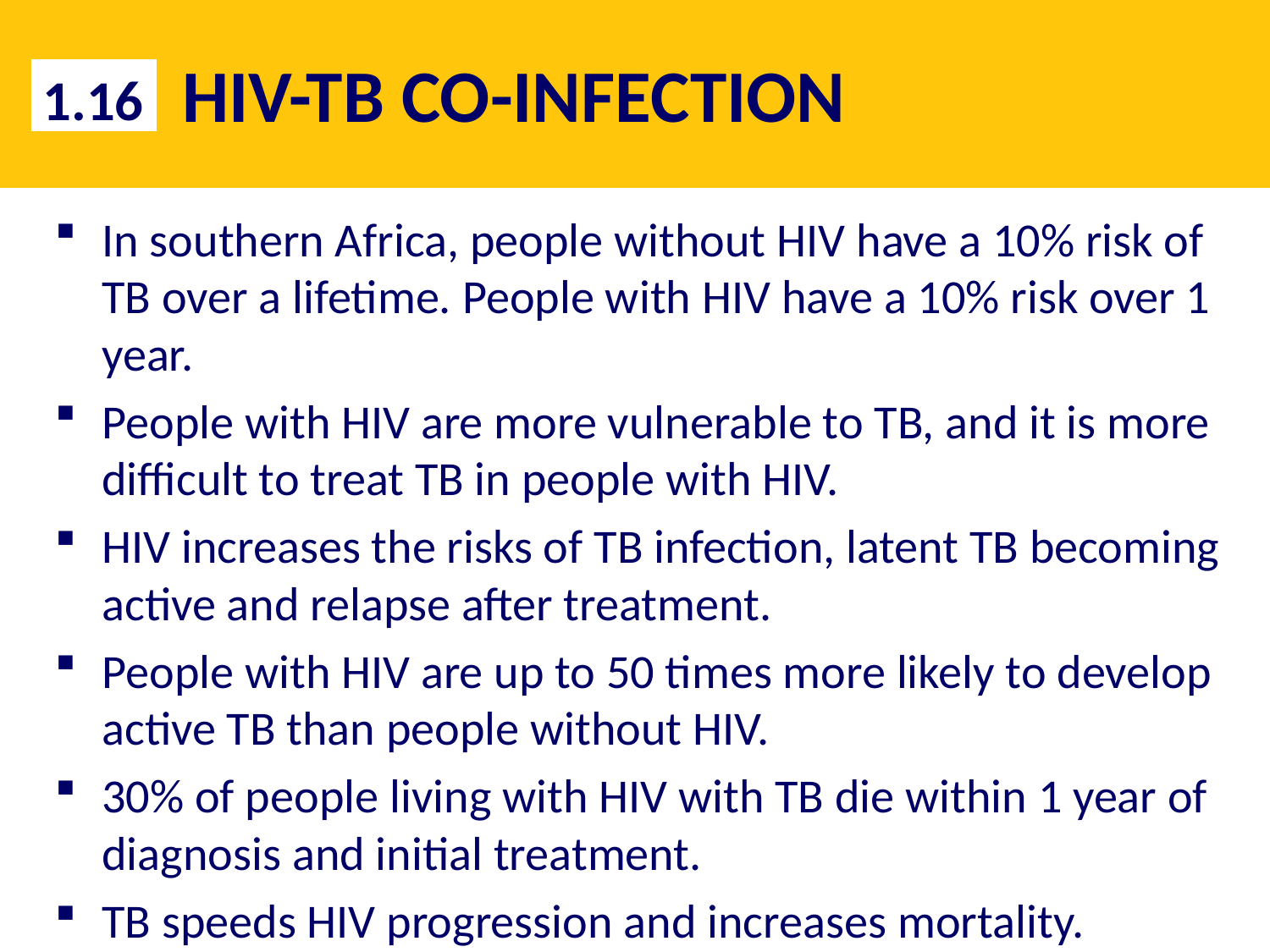

# HIV-TB CO-INFECTION
1.16
In southern Africa, people without HIV have a 10% risk of TB over a lifetime. People with HIV have a 10% risk over 1 year.
People with HIV are more vulnerable to TB, and it is more difficult to treat TB in people with HIV.
HIV increases the risks of TB infection, latent TB becoming active and relapse after treatment.
People with HIV are up to 50 times more likely to develop active TB than people without HIV.
30% of people living with HIV with TB die within 1 year of diagnosis and initial treatment.
TB speeds HIV progression and increases mortality.